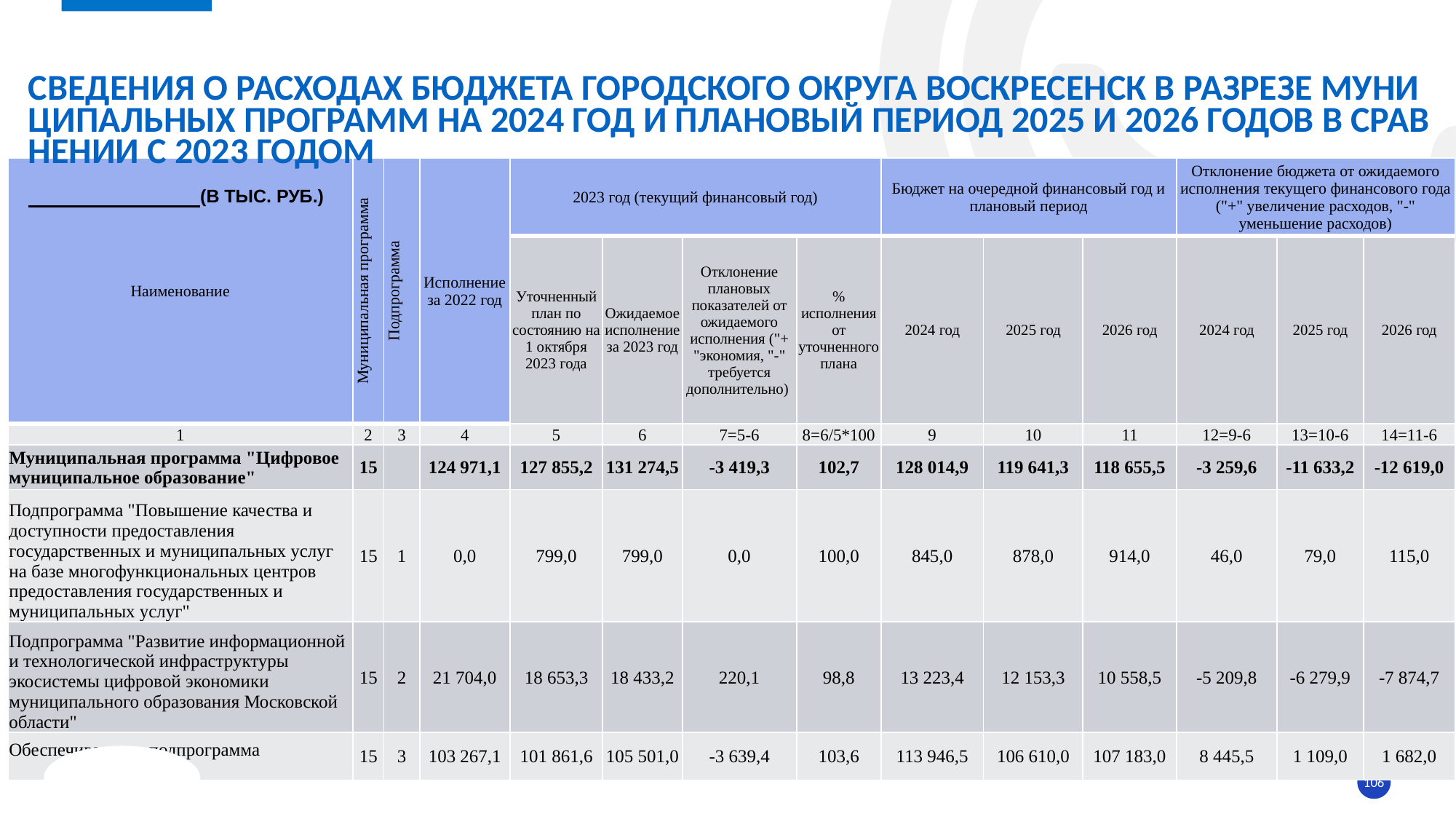

# Сведения о расходах БЮДЖЕТА ГОРОДСКОГО ОКРУГА ВОСКРЕСЕНСК в разрезе муниципальных ПРОГРАММ на 2024 год и плановый период 2025 и 2026 годов в сравнении с 2023 годом                                                                                   (в тыс. руб.)
| Наименование | Муниципальная программа | Подпрограмма | Исполнение за 2022 год | 2023 год (текущий финансовый год) |  |  |  | Бюджет на очередной финансовый год и плановый период |  |  | Отклонение бюджета от ожидаемого исполнения текущего финансового года ("+" увеличение расходов, "-" уменьшение расходов) |  |  |
| --- | --- | --- | --- | --- | --- | --- | --- | --- | --- | --- | --- | --- | --- |
|  |  |  |  | Уточненный план по состоянию на 1 октября 2023 года | Ожидаемое исполнение за 2023 год | Отклонение плановых показателей от ожидаемого исполнения ("+ "экономия, "-" требуется дополнительно) | % исполнения от уточненного плана | 2024 год | 2025 год | 2026 год | 2024 год | 2025 год | 2026 год |
| 1 | 2 | 3 | 4 | 5 | 6 | 7=5-6 | 8=6/5\*100 | 9 | 10 | 11 | 12=9-6 | 13=10-6 | 14=11-6 |
| Муниципальная программа "Цифровое муниципальное образование" | 15 |  | 124 971,1 | 127 855,2 | 131 274,5 | -3 419,3 | 102,7 | 128 014,9 | 119 641,3 | 118 655,5 | -3 259,6 | -11 633,2 | -12 619,0 |
| Подпрограмма "Повышение качества и доступности предоставления государственных и муниципальных услуг на базе многофункциональных центров предоставления государственных и муниципальных услуг" | 15 | 1 | 0,0 | 799,0 | 799,0 | 0,0 | 100,0 | 845,0 | 878,0 | 914,0 | 46,0 | 79,0 | 115,0 |
| Подпрограмма "Развитие информационной и технологической инфраструктуры экосистемы цифровой экономики муниципального образования Московской области" | 15 | 2 | 21 704,0 | 18 653,3 | 18 433,2 | 220,1 | 98,8 | 13 223,4 | 12 153,3 | 10 558,5 | -5 209,8 | -6 279,9 | -7 874,7 |
| Обеспечивающая подпрограмма | 15 | 3 | 103 267,1 | 101 861,6 | 105 501,0 | -3 639,4 | 103,6 | 113 946,5 | 106 610,0 | 107 183,0 | 8 445,5 | 1 109,0 | 1 682,0 |

106